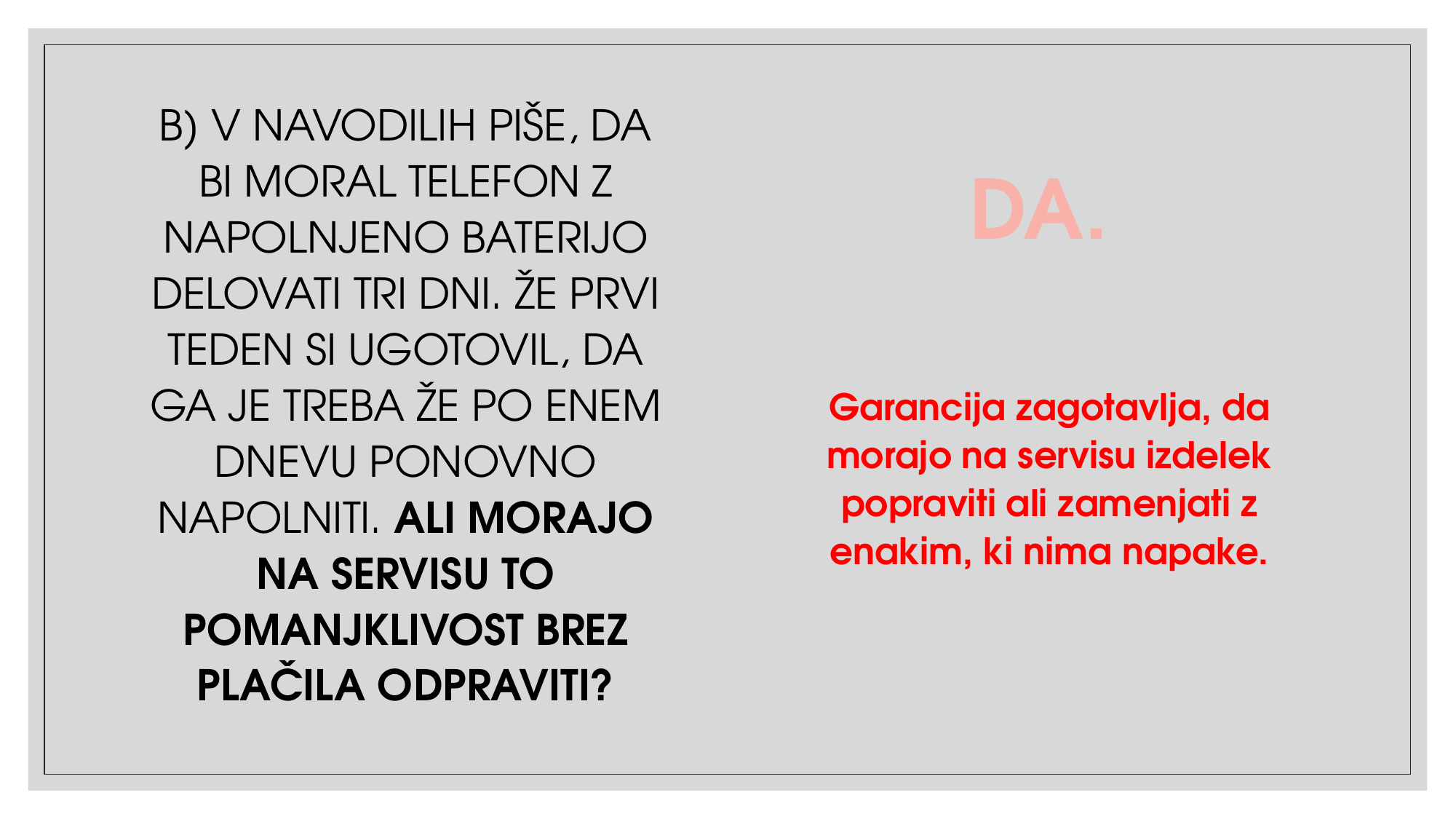

B) V NAVODILIH PIŠE, DA BI MORAL TELEFON Z NAPOLNJENO BATERIJO DELOVATI TRI DNI. ŽE PRVI TEDEN SI UGOTOVIL, DA GA JE TREBA ŽE PO ENEM DNEVU PONOVNO NAPOLNITI. ALI MORAJO NA SERVISU TO POMANJKLIVOST BREZ PLAČILA ODPRAVITI?
DA.

Garancija zagotavlja, da morajo na servisu izdelek popraviti ali zamenjati z enakim, ki nima napake.